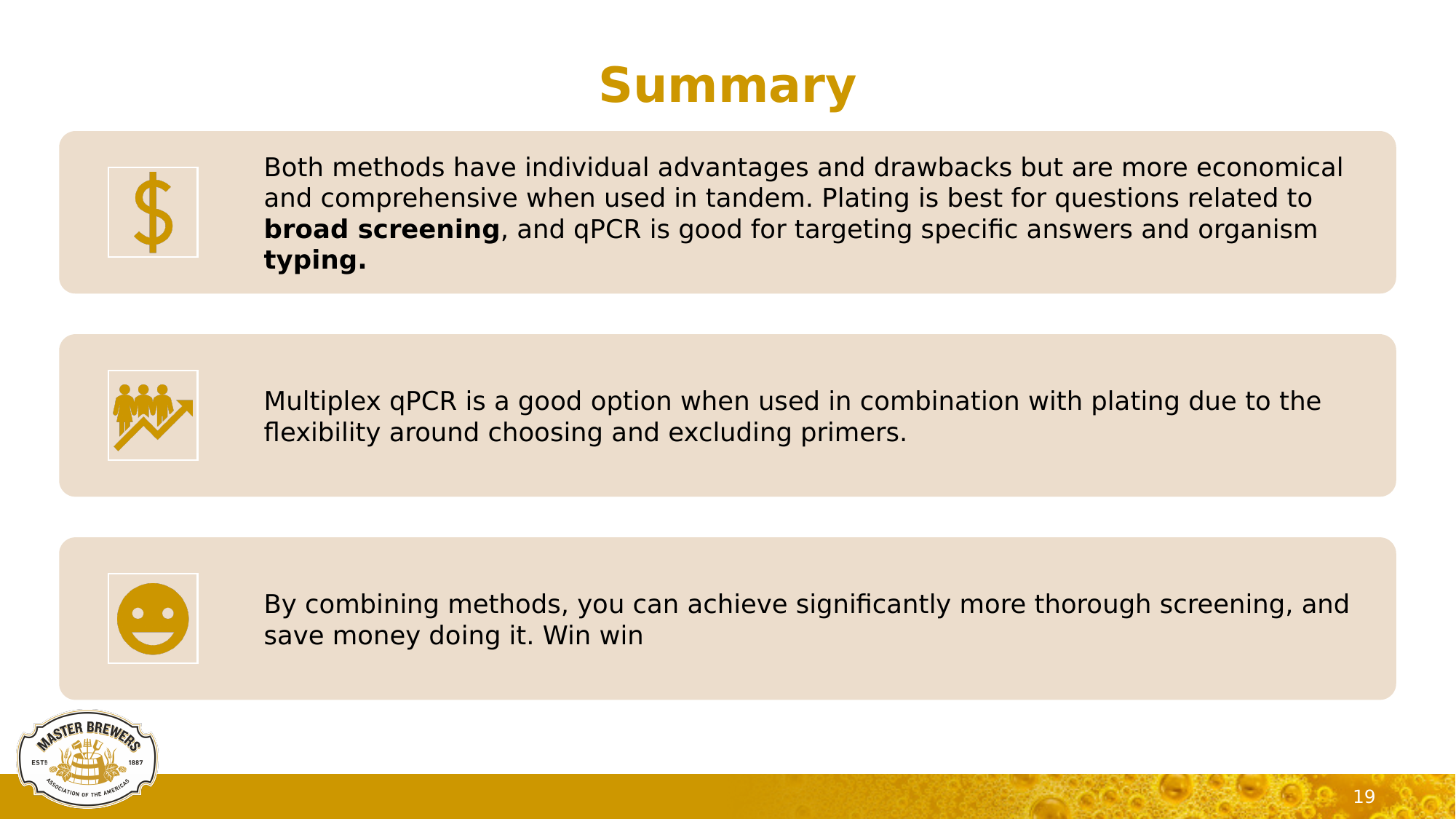

# Summary
Both methods have individual advantages and drawbacks but are more economical and comprehensive when used in tandem. Plating is best for questions related to broad screening, and qPCR is good for targeting specific answers and organism typing.
Multiplex qPCR is a good option when used in combination with plating due to the flexibility around choosing and excluding primers.
By combining methods, you can achieve significantly more thorough screening, and save money doing it. Win win
19